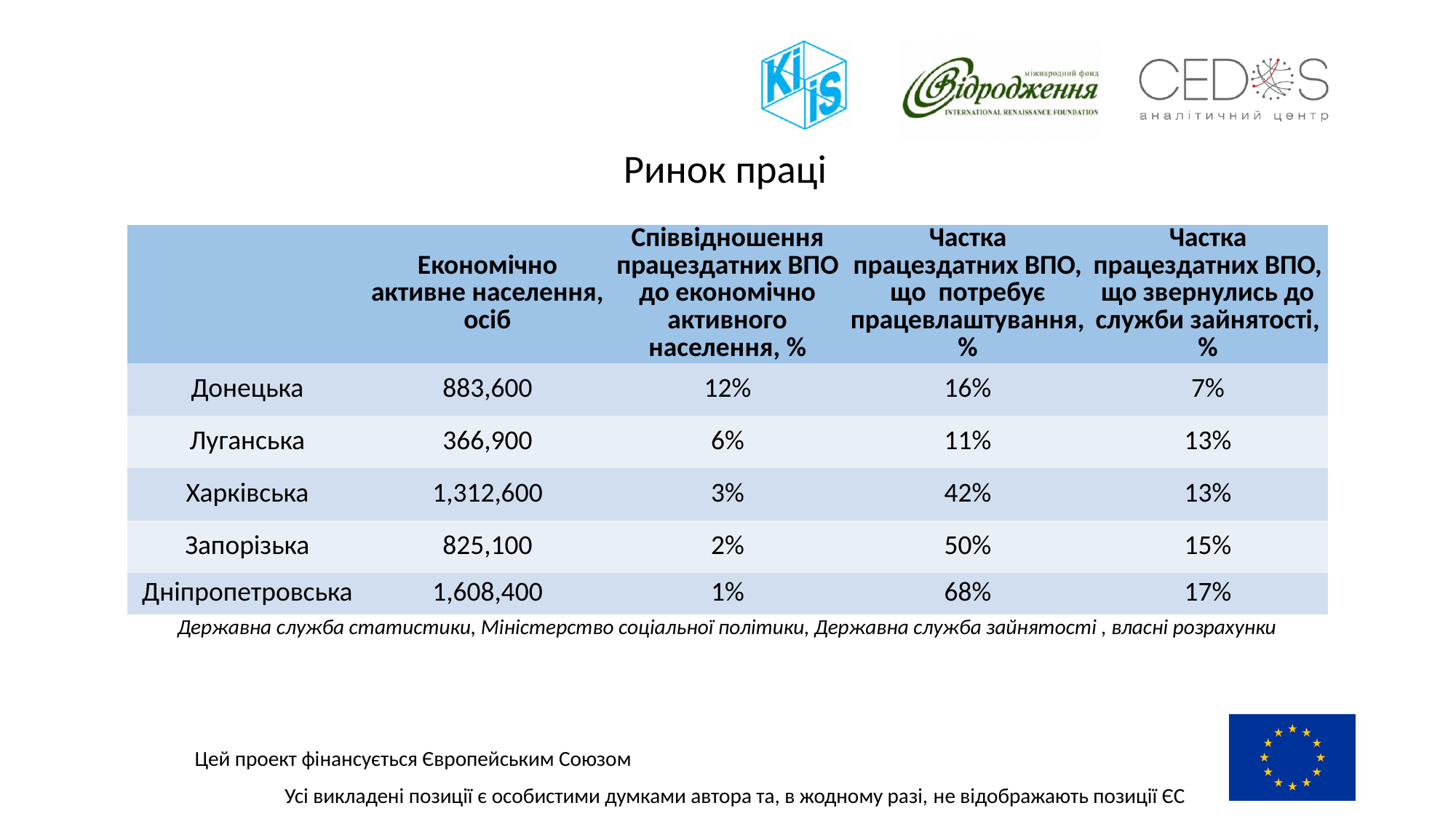

Ринок праці

 Державна служба статистики, Міністерство соціальної політики, Державна служба зайнятості , власні розрахунки

						Цей проект фінансується Європейським Союзом
 	                   Усі викладені позиції є особистими думками автора та, в жодному разі, не відображають позиції ЄС

|  | Економічно активне населення, осіб | Співвідношення працездатних ВПО до економічно активного населення, % | Частка працездатних ВПО, що потребує працевлаштування, % | Частка працездатних ВПО, що звернулись до служби зайнятості, % |
| --- | --- | --- | --- | --- |
| Донецька | 883,600 | 12% | 16% | 7% |
| Луганська | 366,900 | 6% | 11% | 13% |
| Харківська | 1,312,600 | 3% | 42% | 13% |
| Запорізька | 825,100 | 2% | 50% | 15% |
| Дніпропетровська | 1,608,400 | 1% | 68% | 17% |